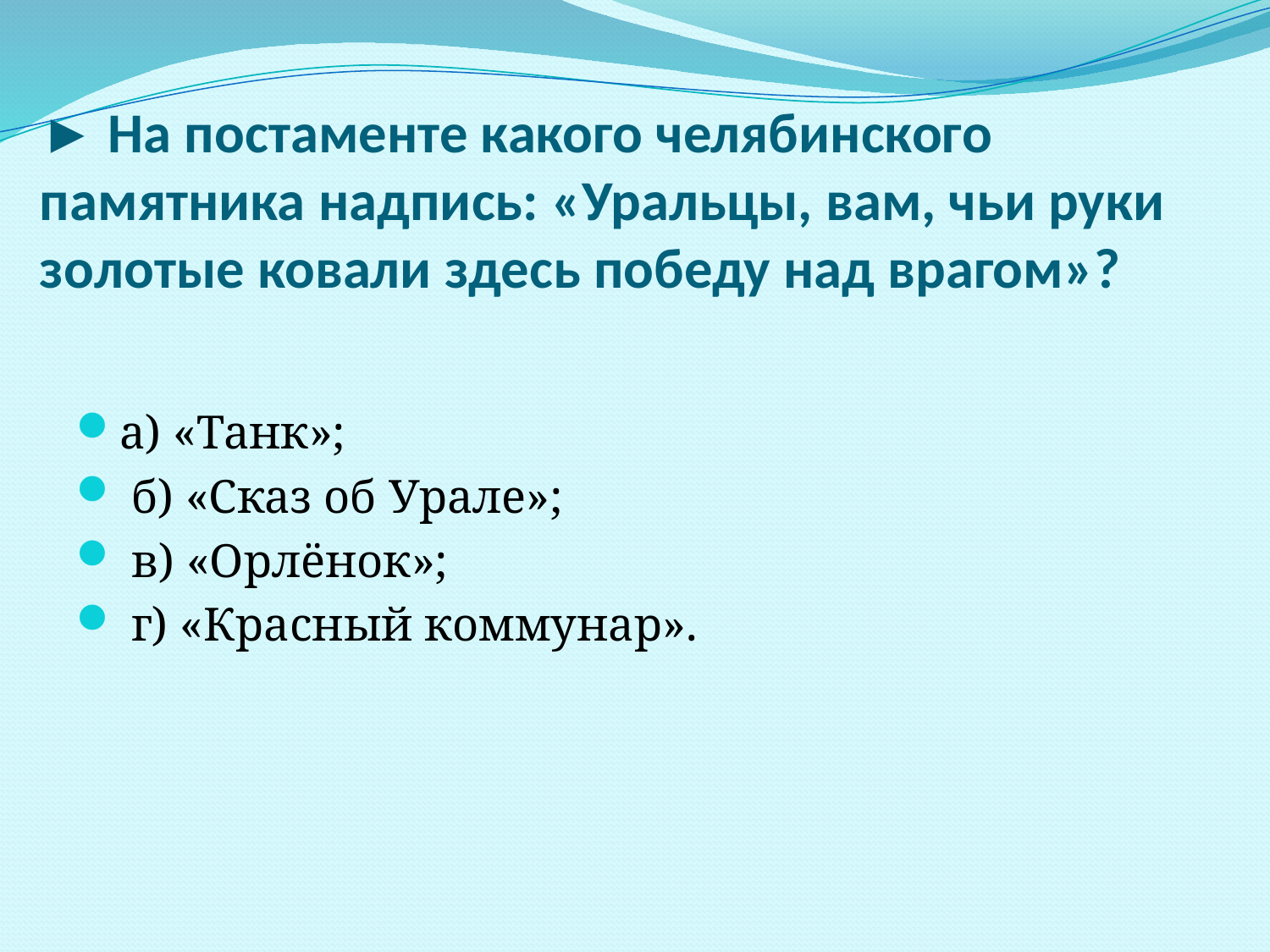

# ► На постаменте какого челябинского памятника надпись: «Уральцы, вам, чьи руки золотые ковали здесь победу над врагом»?

а) «Танк»;
 б) «Сказ об Урале»;
 в) «Орлёнок»;
 г) «Красный коммунар».